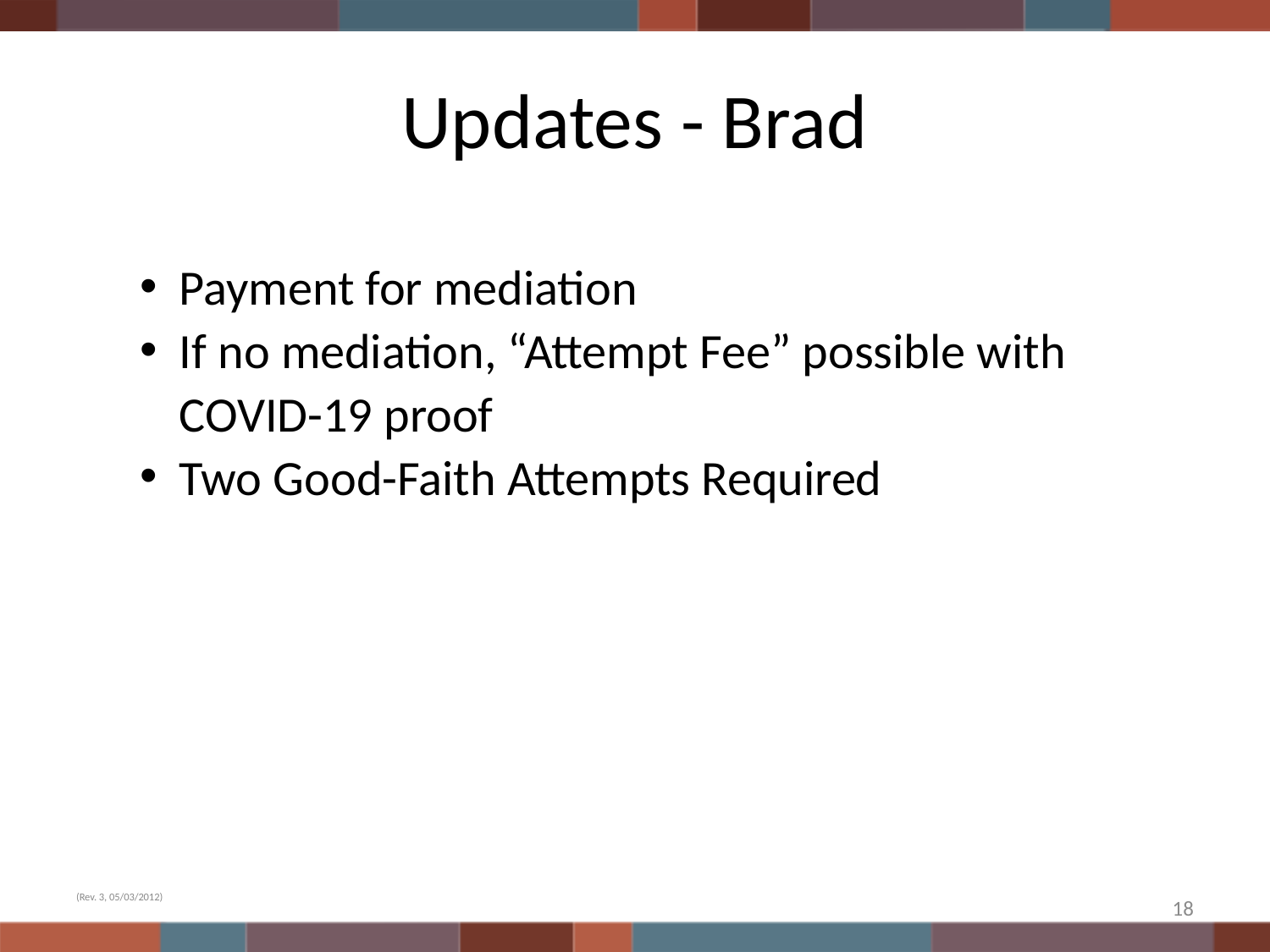

# Updates - Brad

Payment for mediation
If no mediation, “Attempt Fee” possible with COVID-19 proof
Two Good-Faith Attempts Required

(Rev. 3, 05/03/2012)
18